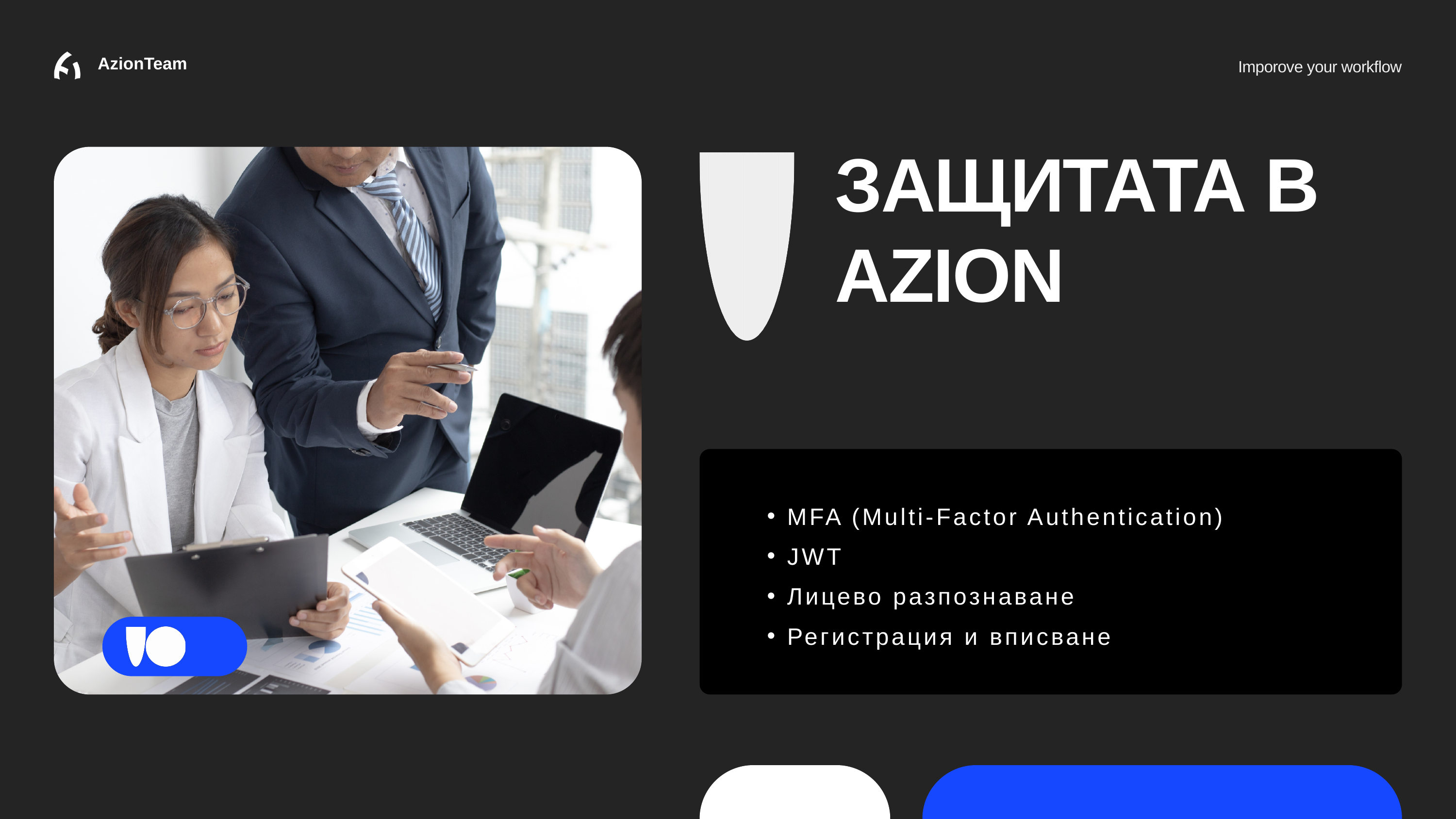

AzionTeam
Imporove your workflow
ЗАЩИТАТА В AZION

MFA (Multi-Factor Authentication)
JWT
Лицево разпознаване
Регистрация и вписване